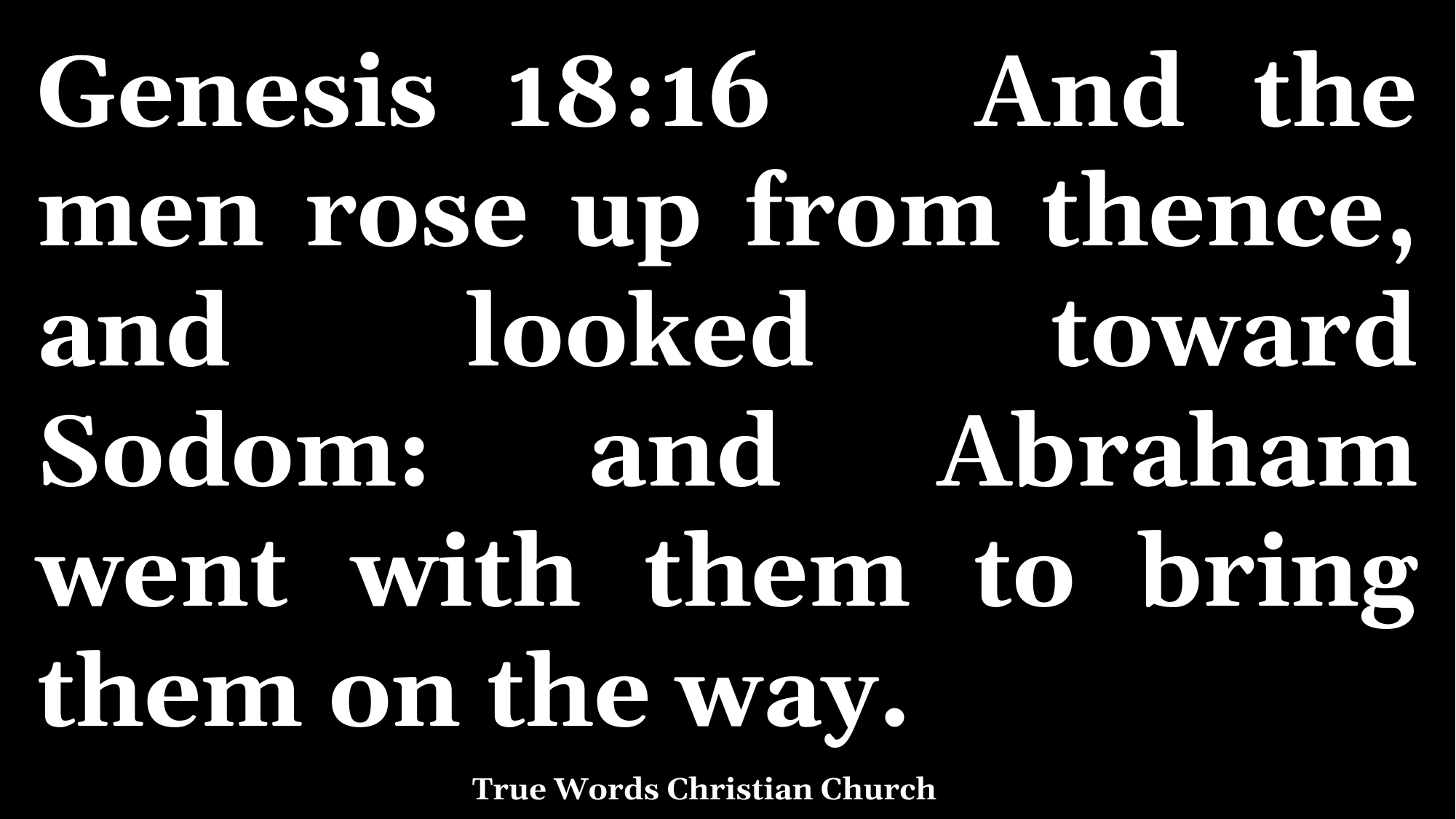

Genesis 18:16   And the men rose up from thence, and looked toward Sodom: and Abraham went with them to bring them on the way.
True Words Christian Church